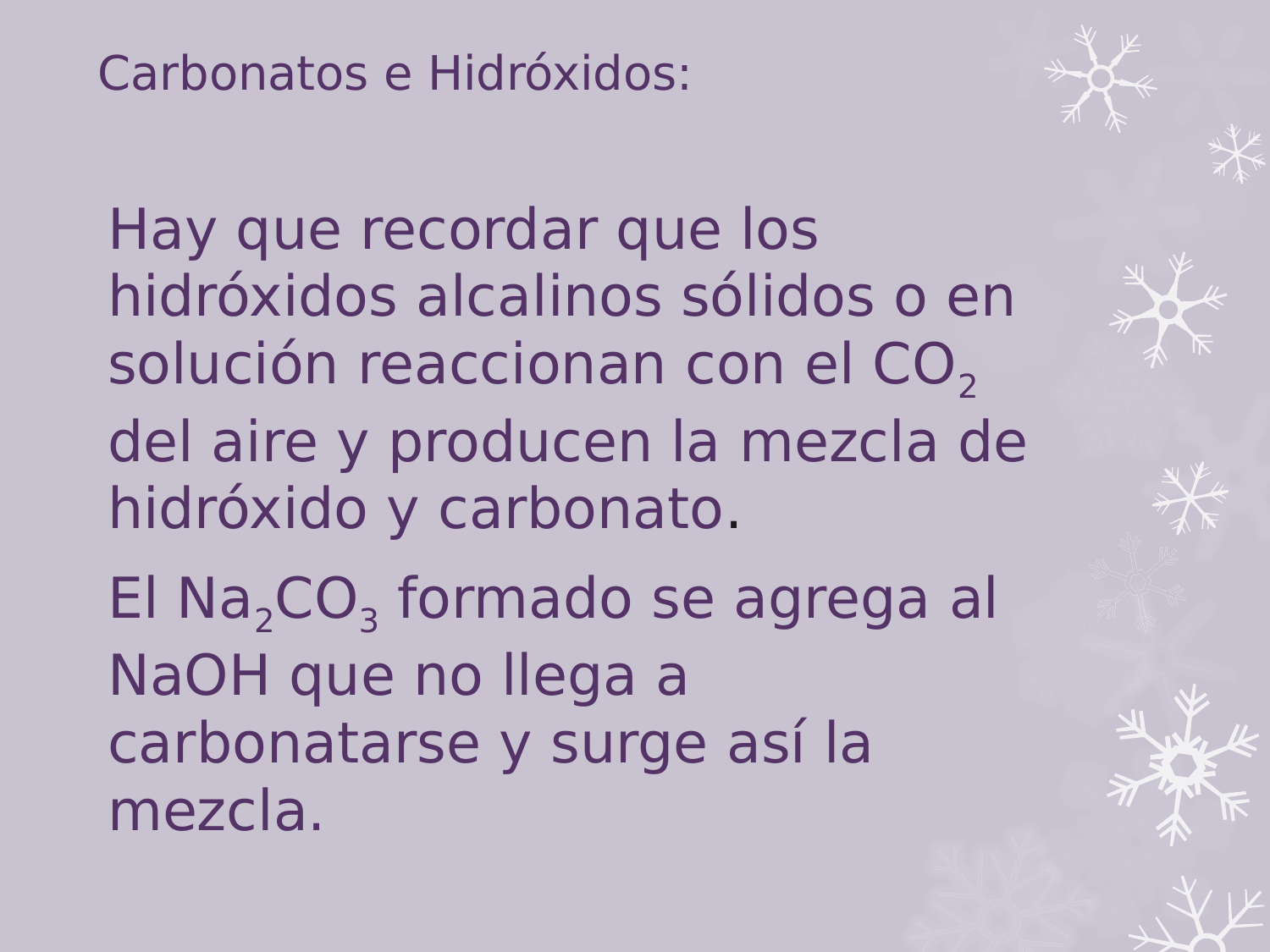

# Carbonatos e Hidróxidos:
Hay que recordar que los hidróxidos alcalinos sólidos o en solución reaccionan con el CO2 del aire y producen la mezcla de hidróxido y carbonato.
El Na2CO3 formado se agrega al NaOH que no llega a carbonatarse y surge así la mezcla.